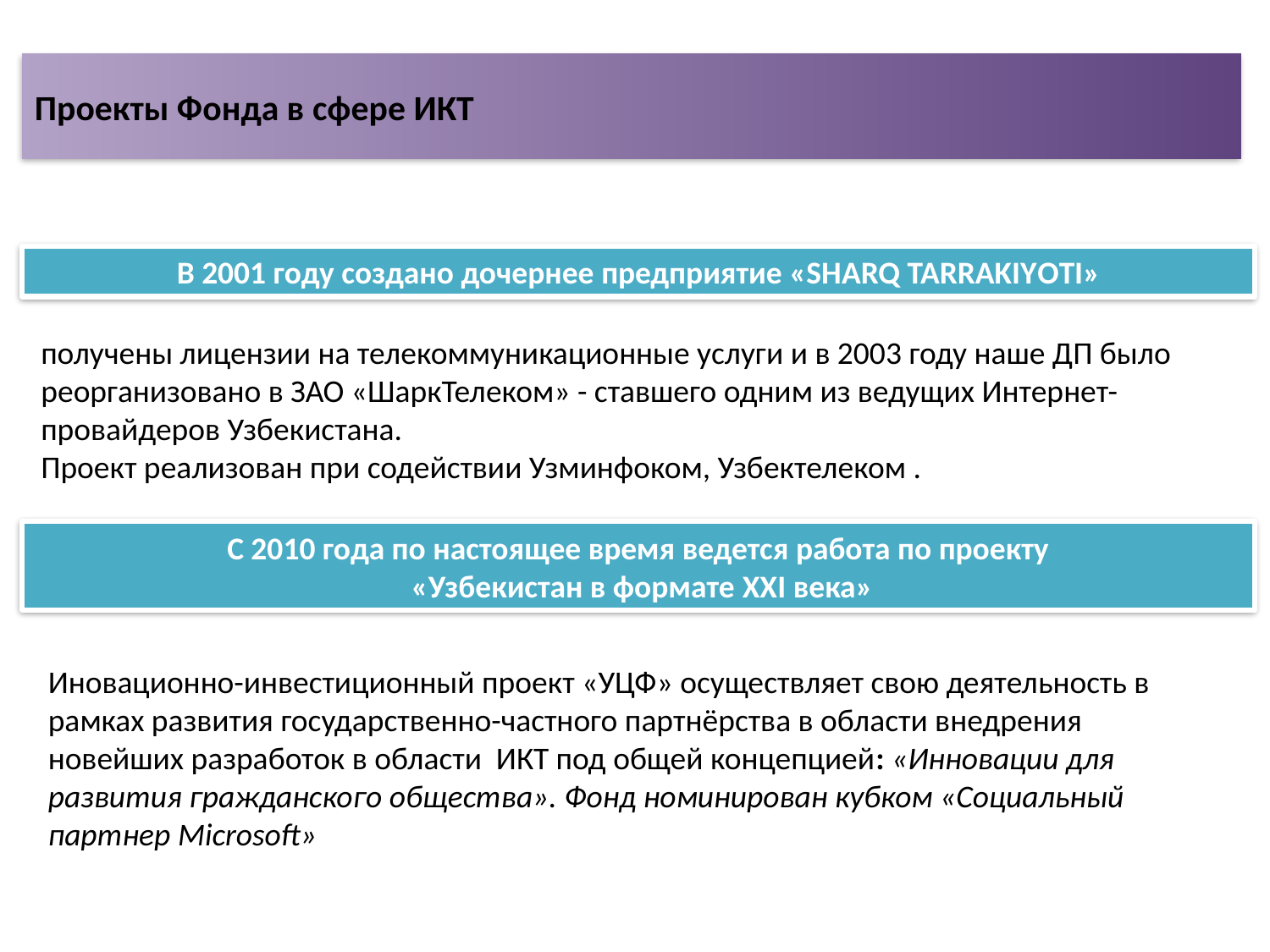

Проекты Фонда в сфере ИКТ
В 2001 году создано дочернее предприятие «SHARQ TARRAKIYOTI»
получены лицензии на телекоммуникационные услуги и в 2003 году наше ДП было реорганизовано в ЗАО «ШаркТелеком» - ставшего одним из ведущих Интернет-провайдеров Узбекистана.
Проект реализован при содействии Узминфоком, Узбектелеком .
С 2010 года по настоящее время ведется работа по проекту
 «Узбекистан в формате XXI века»
Иновационно-инвестиционный проект «УЦФ» осуществляет свою деятельность в рамках развития государственно-частного партнёрства в области внедрения новейших разработок в области  ИКТ под общей концепцией: «Инновации для развития гражданского общества». Фонд номинирован кубком «Социальный партнер Microsoft»